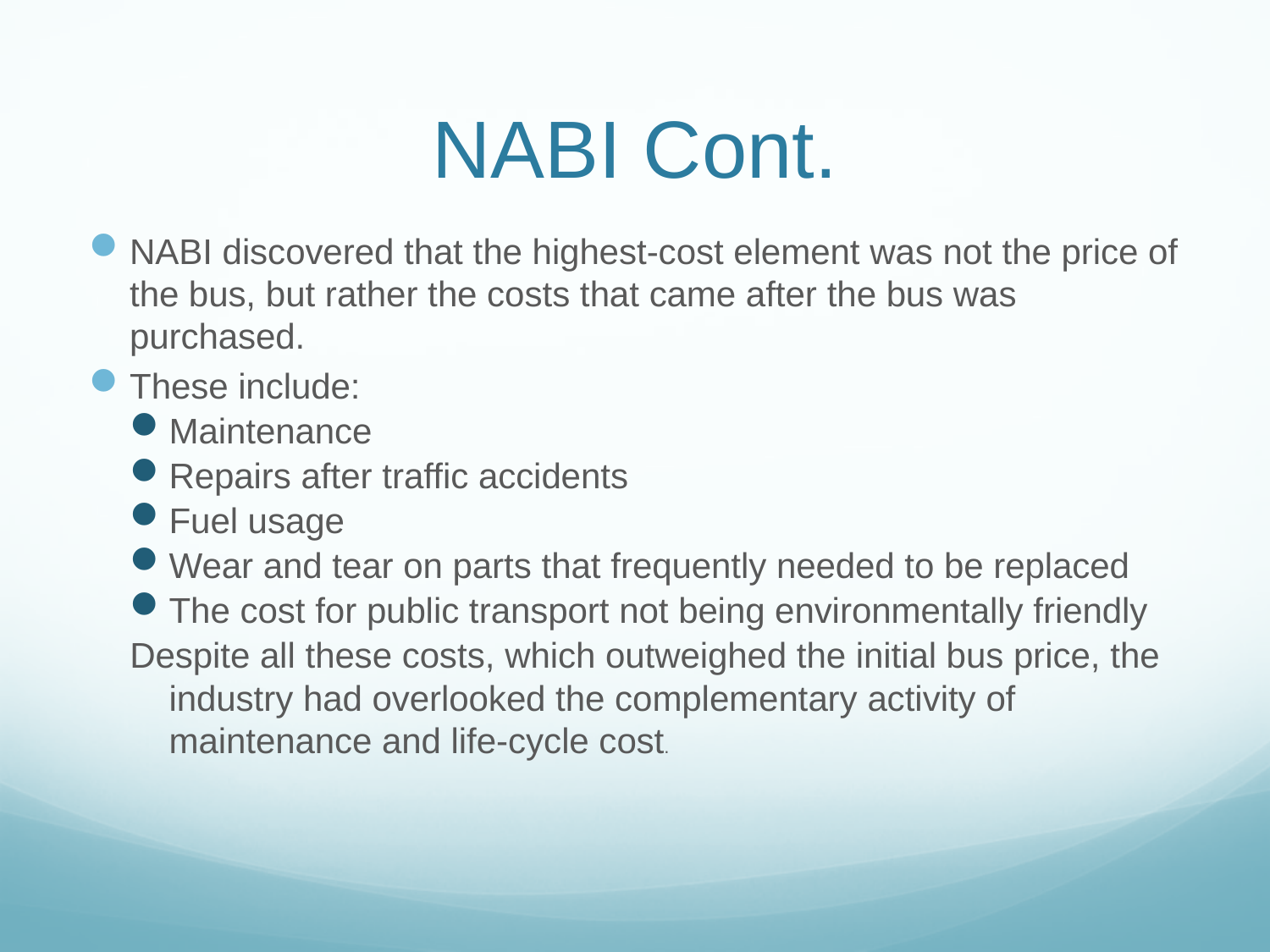

# NABI Cont.
NABI discovered that the highest-cost element was not the price of the bus, but rather the costs that came after the bus was purchased.
These include:
Maintenance
Repairs after traffic accidents
Fuel usage
Wear and tear on parts that frequently needed to be replaced
The cost for public transport not being environmentally friendly
Despite all these costs, which outweighed the initial bus price, the industry had overlooked the complementary activity of maintenance and life-cycle cost.